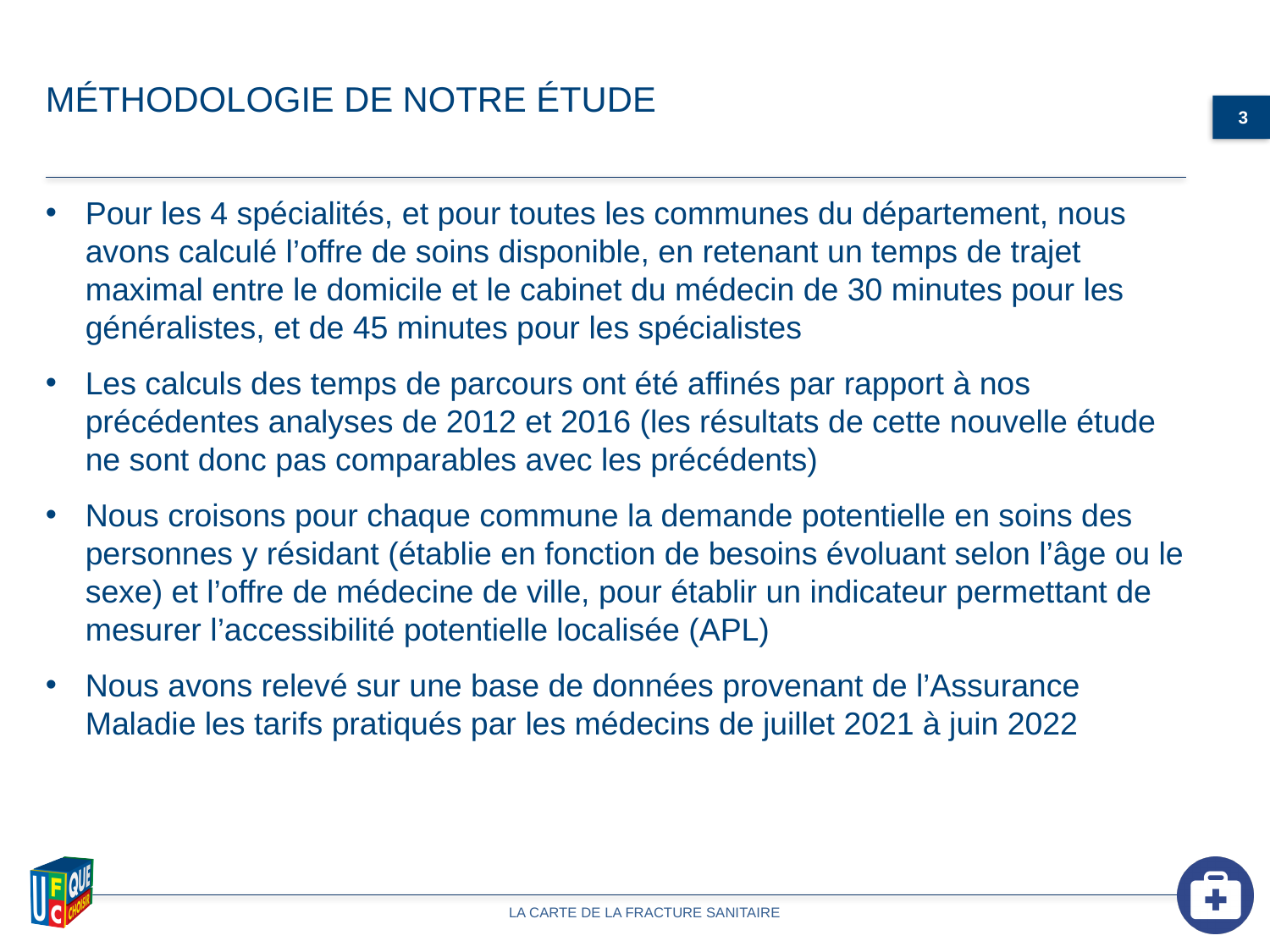

méthodologie de notre étude
Pour les 4 spécialités, et pour toutes les communes du département, nous avons calculé l’offre de soins disponible, en retenant un temps de trajet maximal entre le domicile et le cabinet du médecin de 30 minutes pour les généralistes, et de 45 minutes pour les spécialistes
Les calculs des temps de parcours ont été affinés par rapport à nos précédentes analyses de 2012 et 2016 (les résultats de cette nouvelle étude ne sont donc pas comparables avec les précédents)
Nous croisons pour chaque commune la demande potentielle en soins des personnes y résidant (établie en fonction de besoins évoluant selon l’âge ou le sexe) et l’offre de médecine de ville, pour établir un indicateur permettant de mesurer l’accessibilité potentielle localisée (APL)
Nous avons relevé sur une base de données provenant de l’Assurance Maladie les tarifs pratiqués par les médecins de juillet 2021 à juin 2022
La carte de la fracture sanitaire